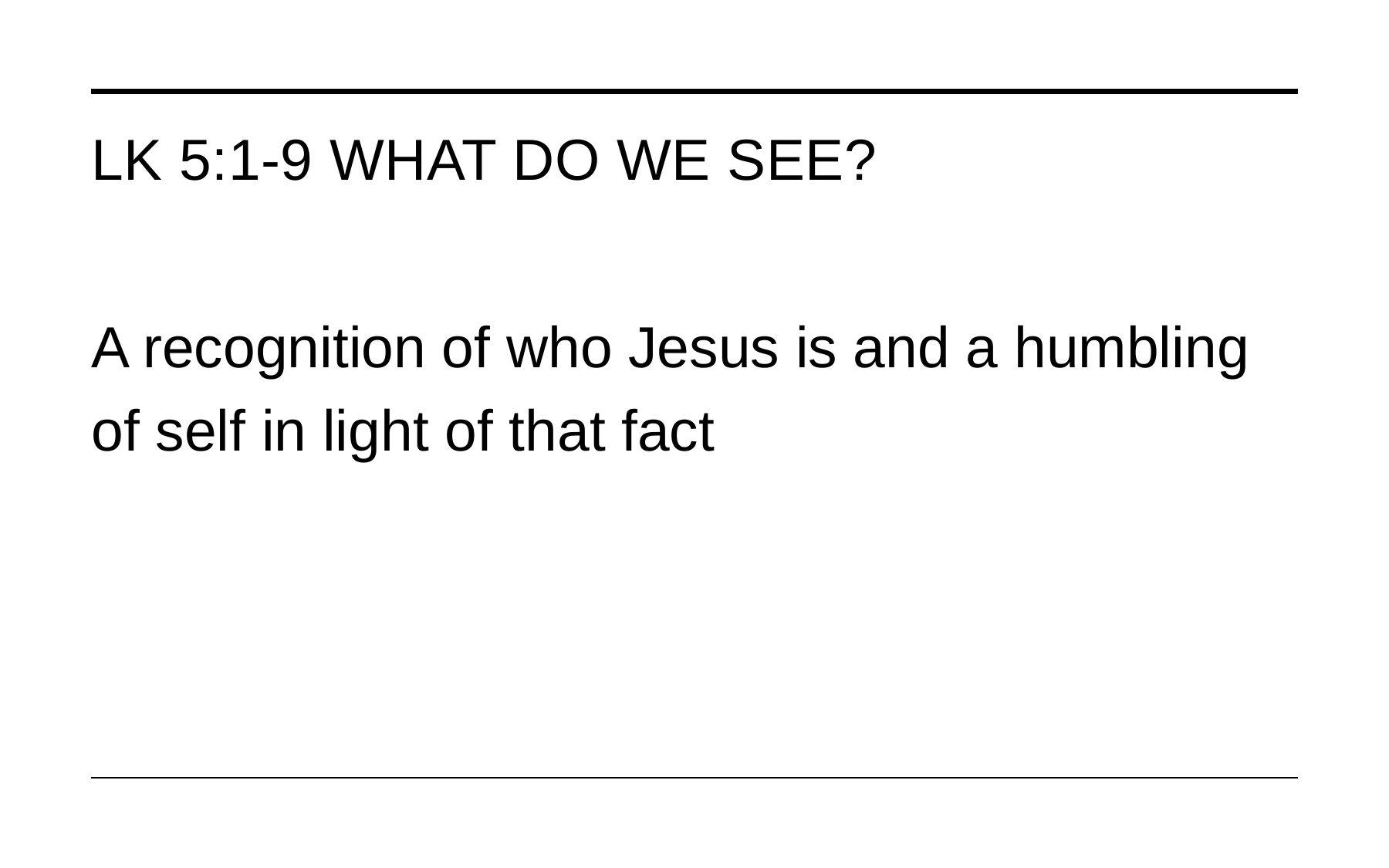

# lk 5:1-9 What do we see?
A recognition of who Jesus is and a humbling of self in light of that fact